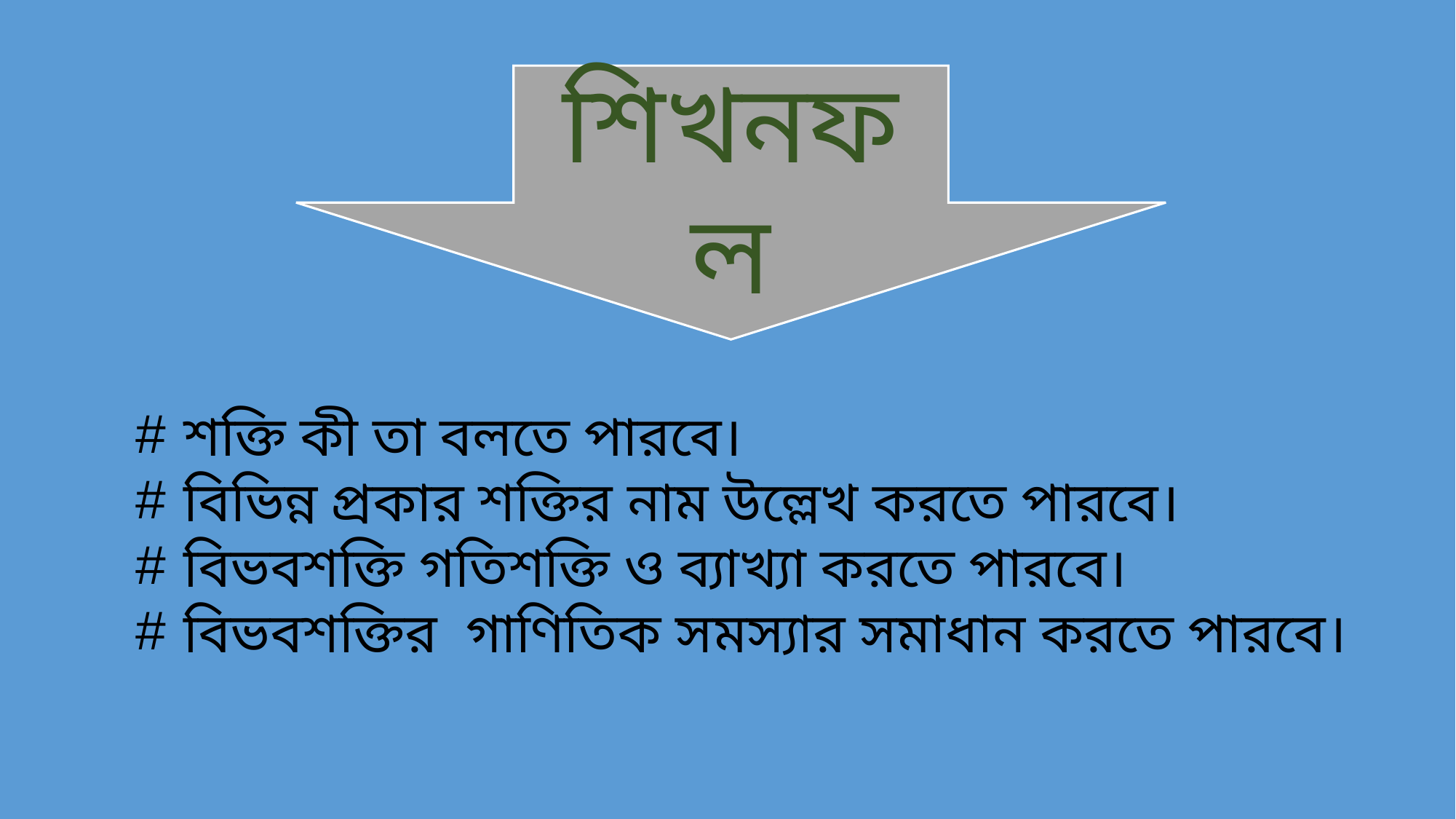

শিখনফল
 শক্তি কী তা বলতে পারবে।
 বিভিন্ন প্রকার শক্তির নাম উল্লেখ করতে পারবে।
 বিভবশক্তি গতিশক্তি ও ব্যাখ্যা করতে পারবে।
 বিভবশক্তির  গাণিতিক সমস্যার সমাধান করতে পারবে।